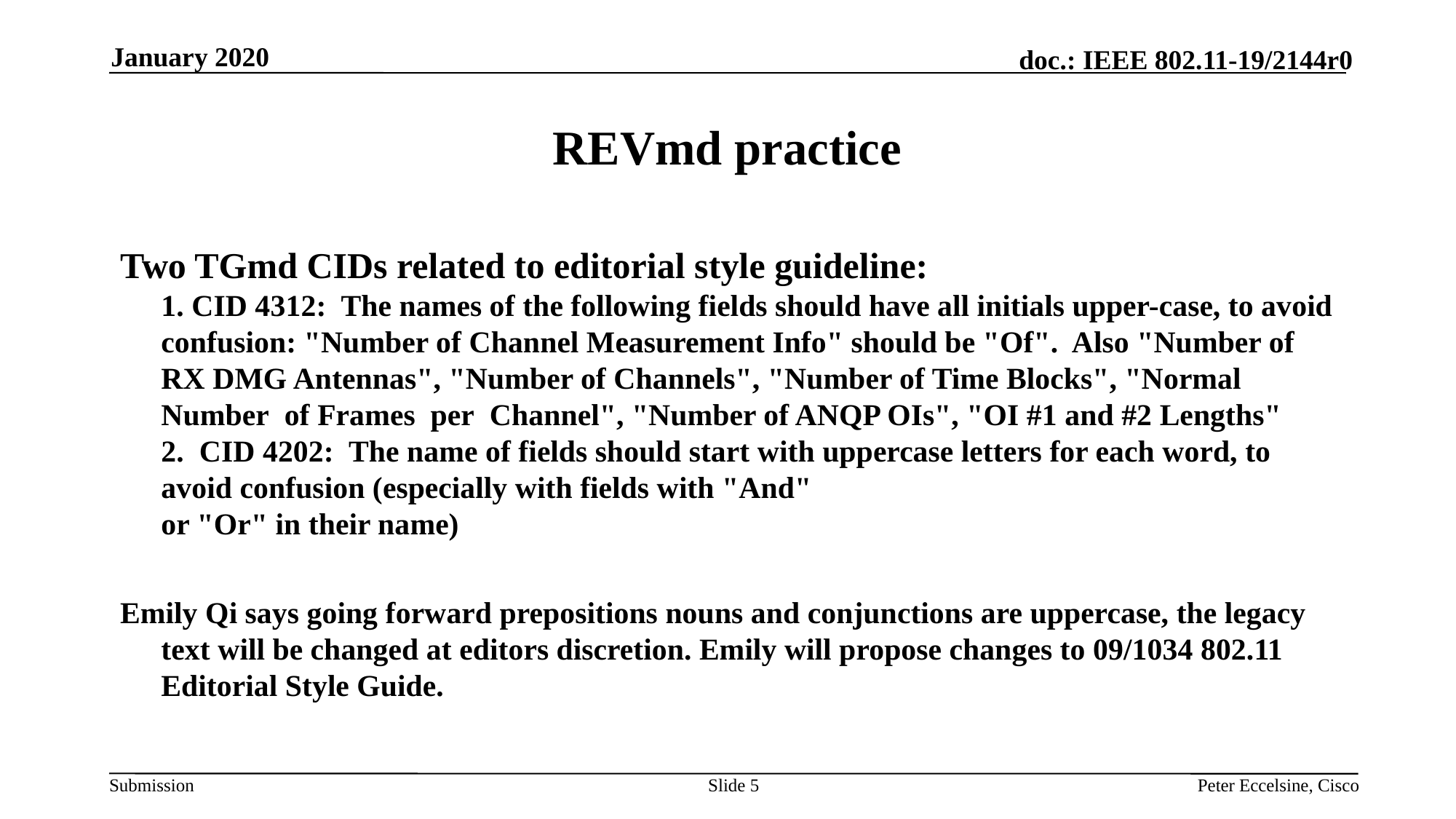

January 2020
# REVmd practice
Two TGmd CIDs related to editorial style guideline:
1. CID 4312:  The names of the following fields should have all initials upper-case, to avoid confusion: "Number of Channel Measurement Info" should be "Of".  Also "Number of RX DMG Antennas", "Number of Channels", "Number of Time Blocks", "Normal  Number  of Frames  per  Channel", "Number of ANQP OIs", "OI #1 and #2 Lengths"
2.  CID 4202:  The name of fields should start with uppercase letters for each word, to avoid confusion (especially with fields with "And"
or "Or" in their name)
Emily Qi says going forward prepositions nouns and conjunctions are uppercase, the legacy text will be changed at editors discretion. Emily will propose changes to 09/1034 802.11 Editorial Style Guide.
Slide 5
Peter Eccelsine, Cisco